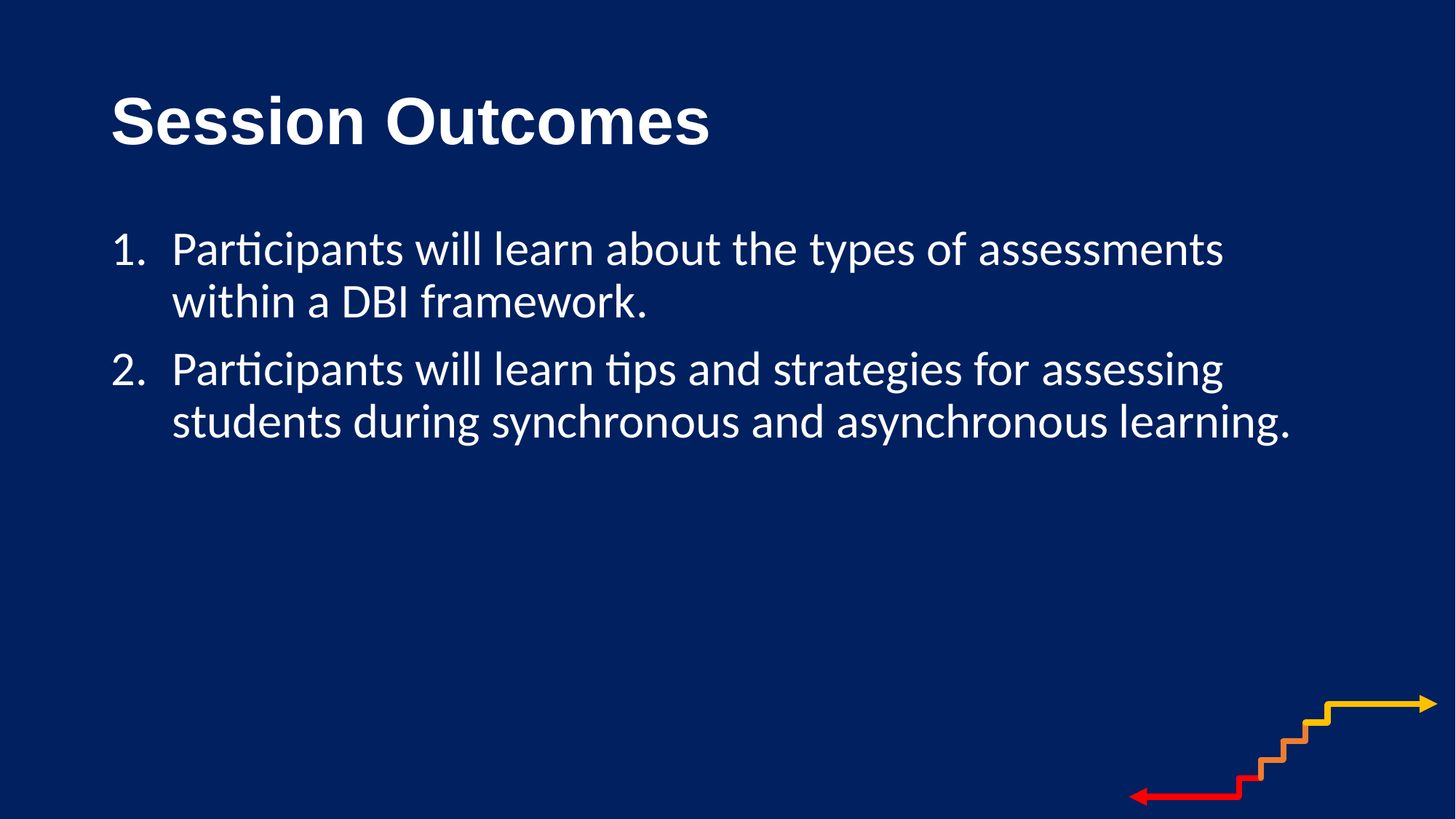

# Session Outcomes
Participants will learn about the types of assessments within a DBI framework.
Participants will learn tips and strategies for assessing students during synchronous and asynchronous learning.